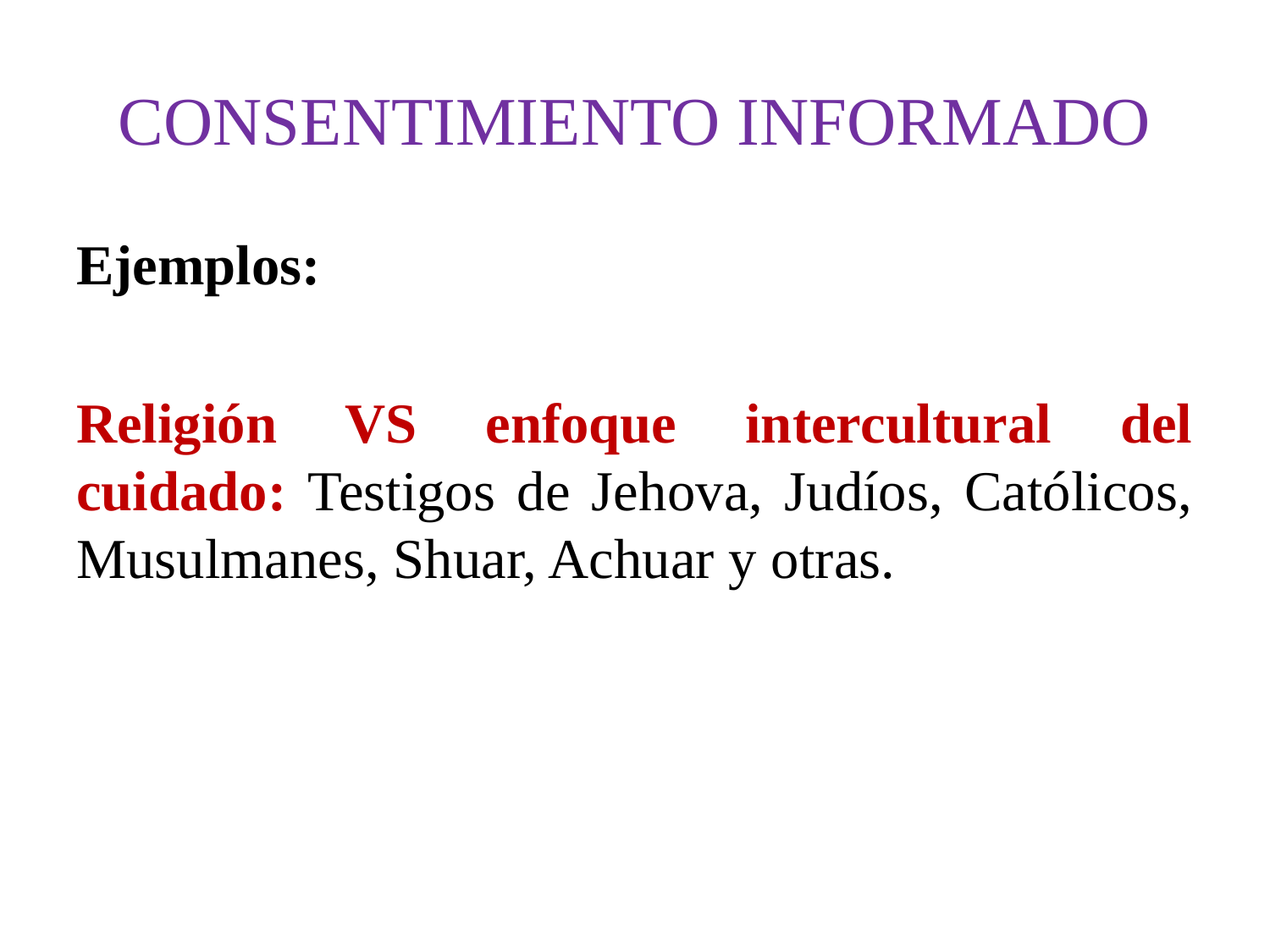

# CONSENTIMIENTO INFORMADO
Ejemplos:

Religión VS enfoque intercultural del cuidado: Testigos de Jehova, Judíos, Católicos, Musulmanes, Shuar, Achuar y otras.